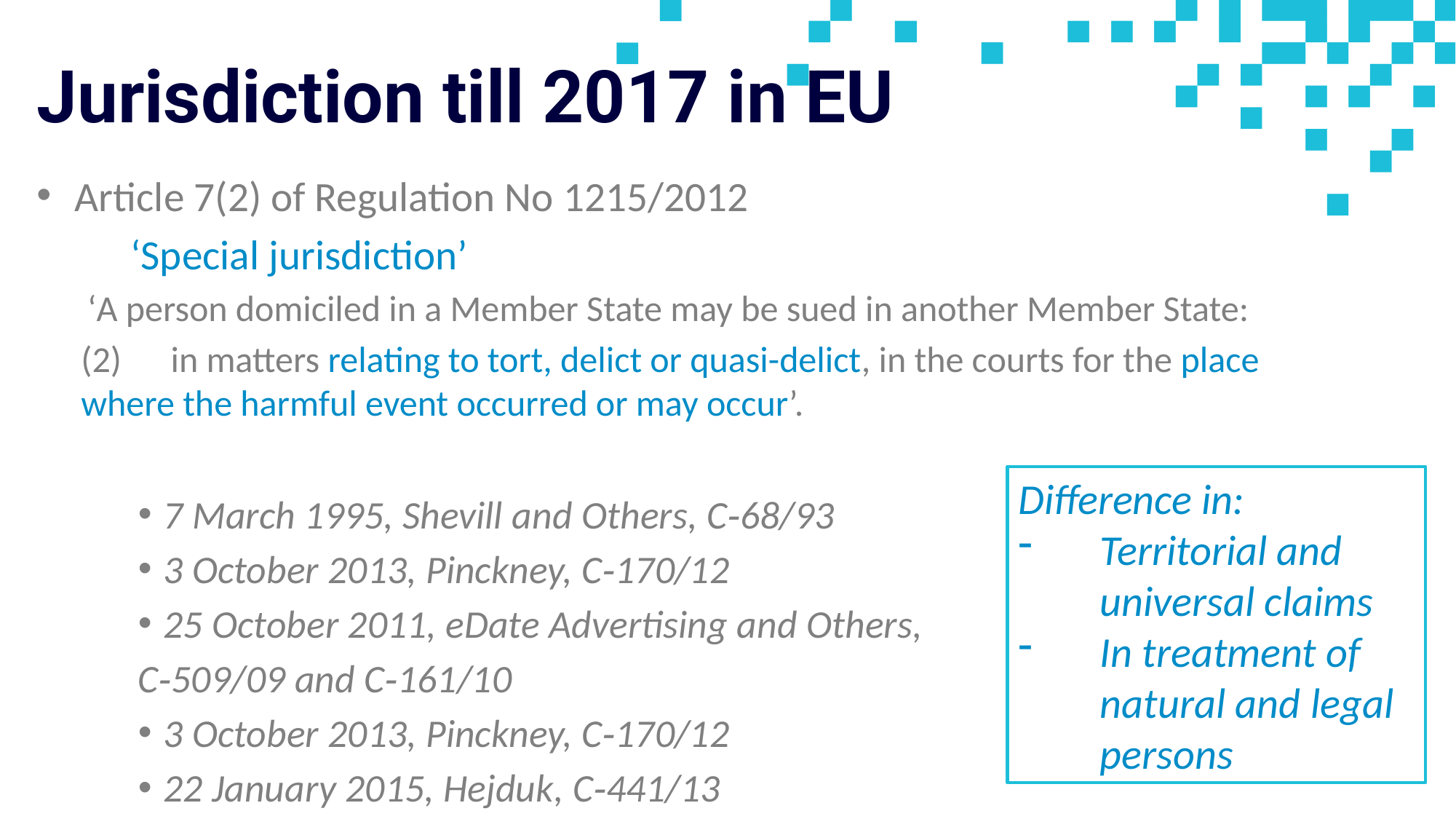

# Jurisdiction till 2017 in EU
Article 7(2) of Regulation No 1215/2012
	‘Special jurisdiction’
‘A person domiciled in a Member State may be sued in another Member State:
(2)      in matters relating to tort, delict or quasi-delict, in the courts for the place where the harmful event occurred or may occur’.

7 March 1995, Shevill and Others, C‑68/93
3 October 2013, Pinckney, C‑170/12
25 October 2011, eDate Advertising and Others,
	C‑509/09 and C‑161/10
3 October 2013, Pinckney, C‑170/12
22 January 2015, Hejduk, C‑441/13
Difference in:
Territorial and universal claims
In treatment of natural and legal persons